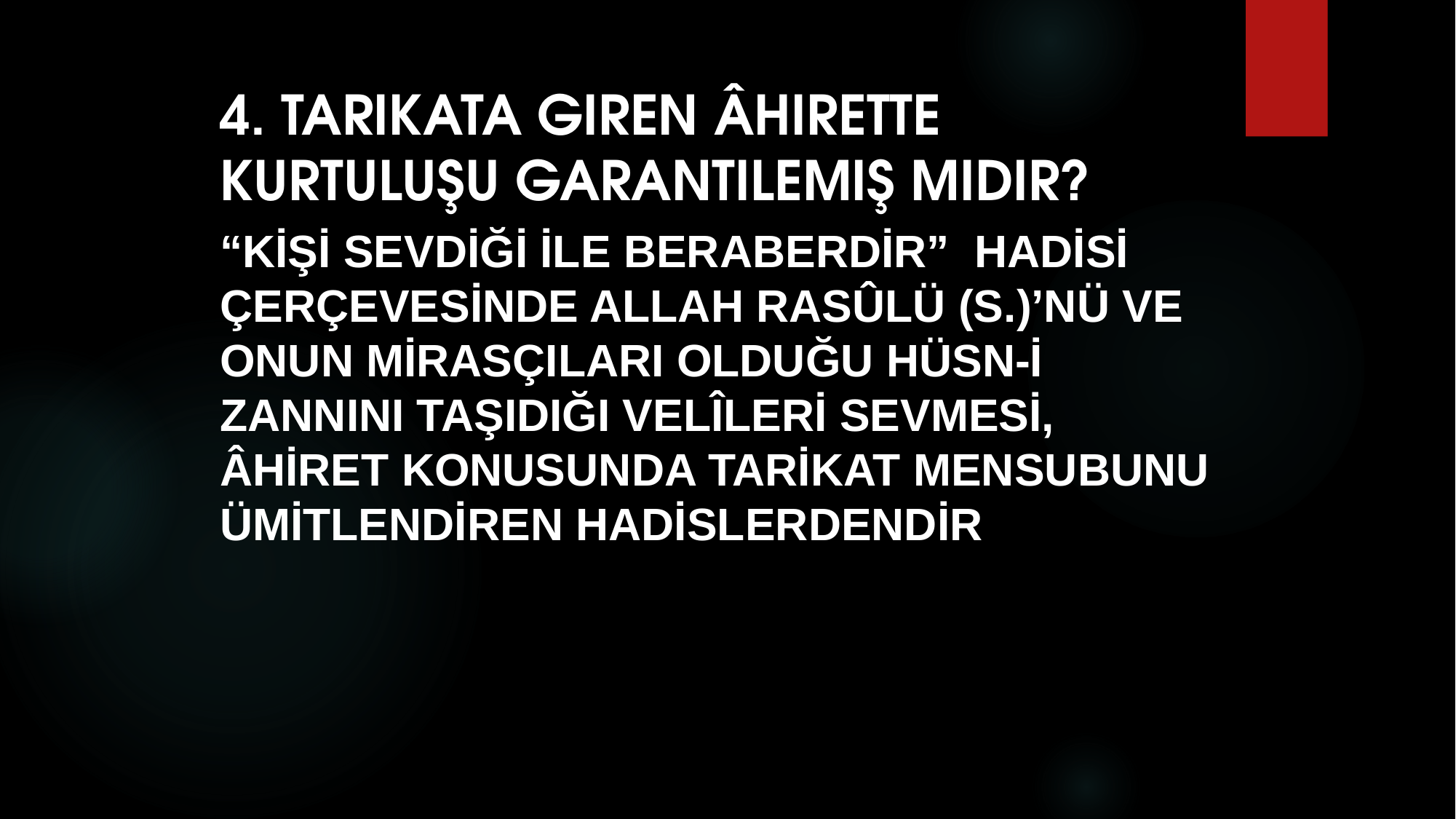

# 4. Tarikata giren âhirette kurtuluşu garantilemiş midir?
“kişi sevdiği ile beraberdir”  hadisi çerçevesinde Allah Rasûlü (s.)’nü ve onun mirasçıları olduğu hüsn-i zannını taşıdığı velîleri sevmesi, âhiret konusunda tarikat mensubunu ümitlendiren hadislerdendir